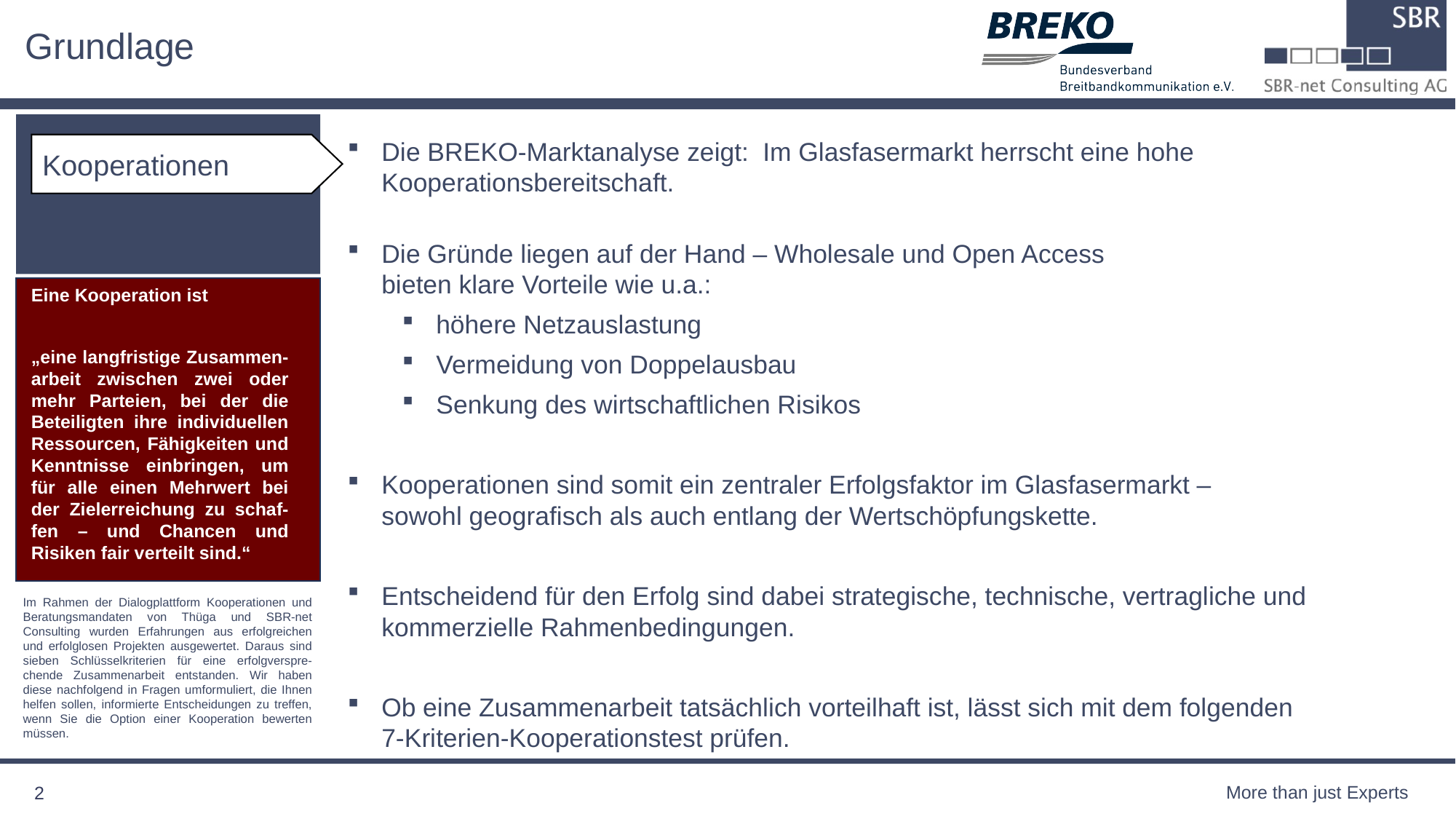

# Grundlage

Die BREKO-Marktanalyse zeigt:  Im Glasfasermarkt herrscht eine hohe Kooperationsbereitschaft.
Die Gründe liegen auf der Hand – Wholesale und Open Access
bieten klare Vorteile wie u.a.:
höhere Netzauslastung
Vermeidung von Doppelausbau
Senkung des wirtschaftlichen Risikos

Kooperationen sind somit ein zentraler Erfolgsfaktor im Glasfasermarkt –
sowohl geografisch als auch entlang der Wertschöpfungskette.

Entscheidend für den Erfolg sind dabei strategische, technische, vertragliche und kommerzielle Rahmenbedingungen.

Ob eine Zusammenarbeit tatsächlich vorteilhaft ist, lässt sich mit dem folgenden
7-Kriterien-Kooperationstest prüfen.
Kooperationen

Eine Kooperation ist

„eine langfristige Zusammen-arbeit zwischen zwei oder mehr Parteien, bei der die Beteiligten ihre individuellen Ressourcen, Fähigkeiten und Kenntnisse einbringen, um für alle einen Mehrwert bei der Zielerreichung zu schaf-fen – und Chancen und Risiken fair verteilt sind.“

Im Rahmen der Dialogplattform Kooperationen und Beratungsmandaten von Thüga und SBR-net Consulting wurden Erfahrungen aus erfolgreichen und erfolglosen Projekten ausgewertet. Daraus sind sieben Schlüsselkriterien für eine erfolgverspre-chende Zusammenarbeit entstanden. Wir haben diese nachfolgend in Fragen umformuliert, die Ihnen helfen sollen, informierte Entscheidungen zu treffen, wenn Sie die Option einer Kooperation bewerten müssen.